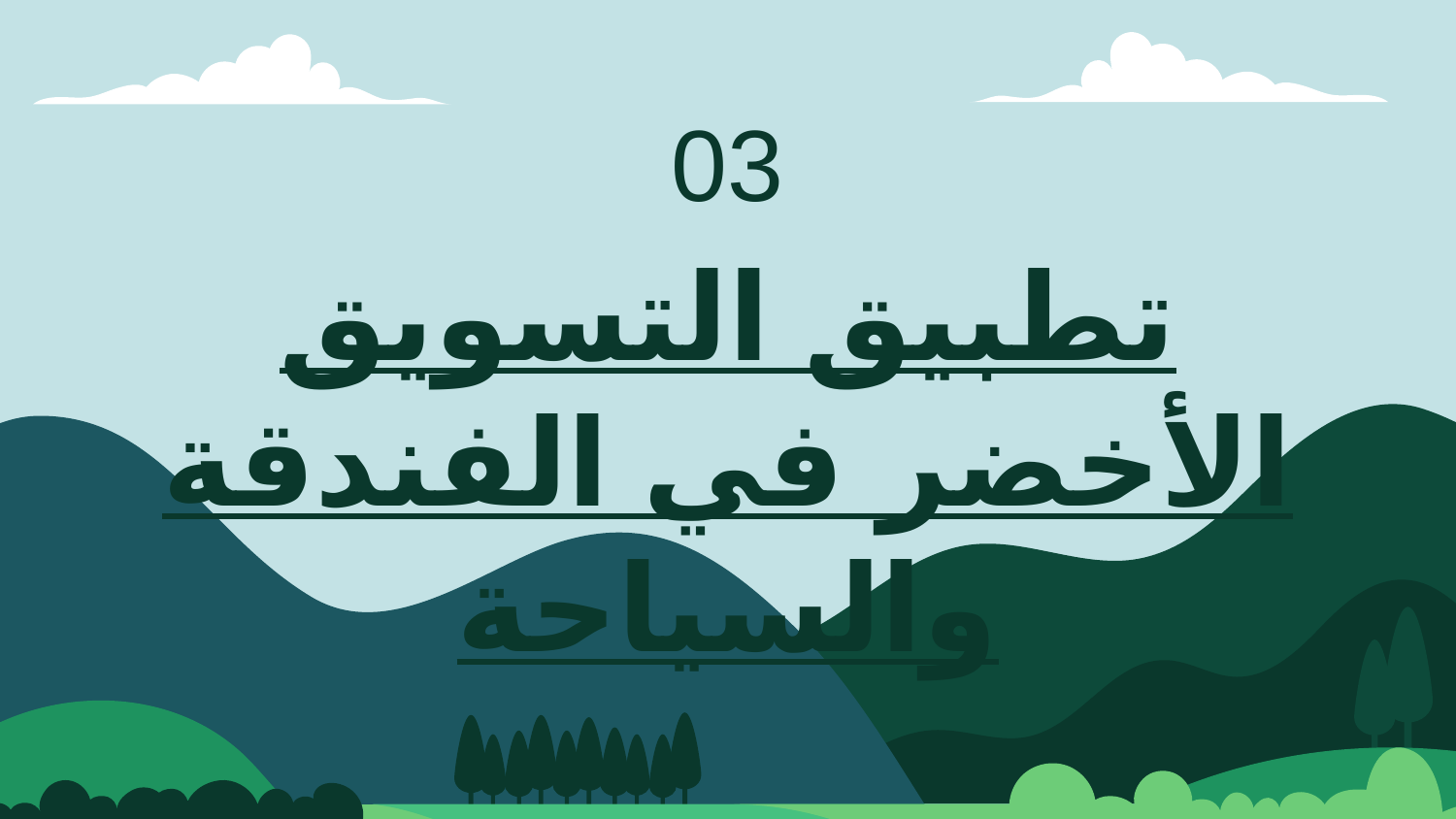

03
# تطبيق التسويق الأخضر في الفندقة والسياحة